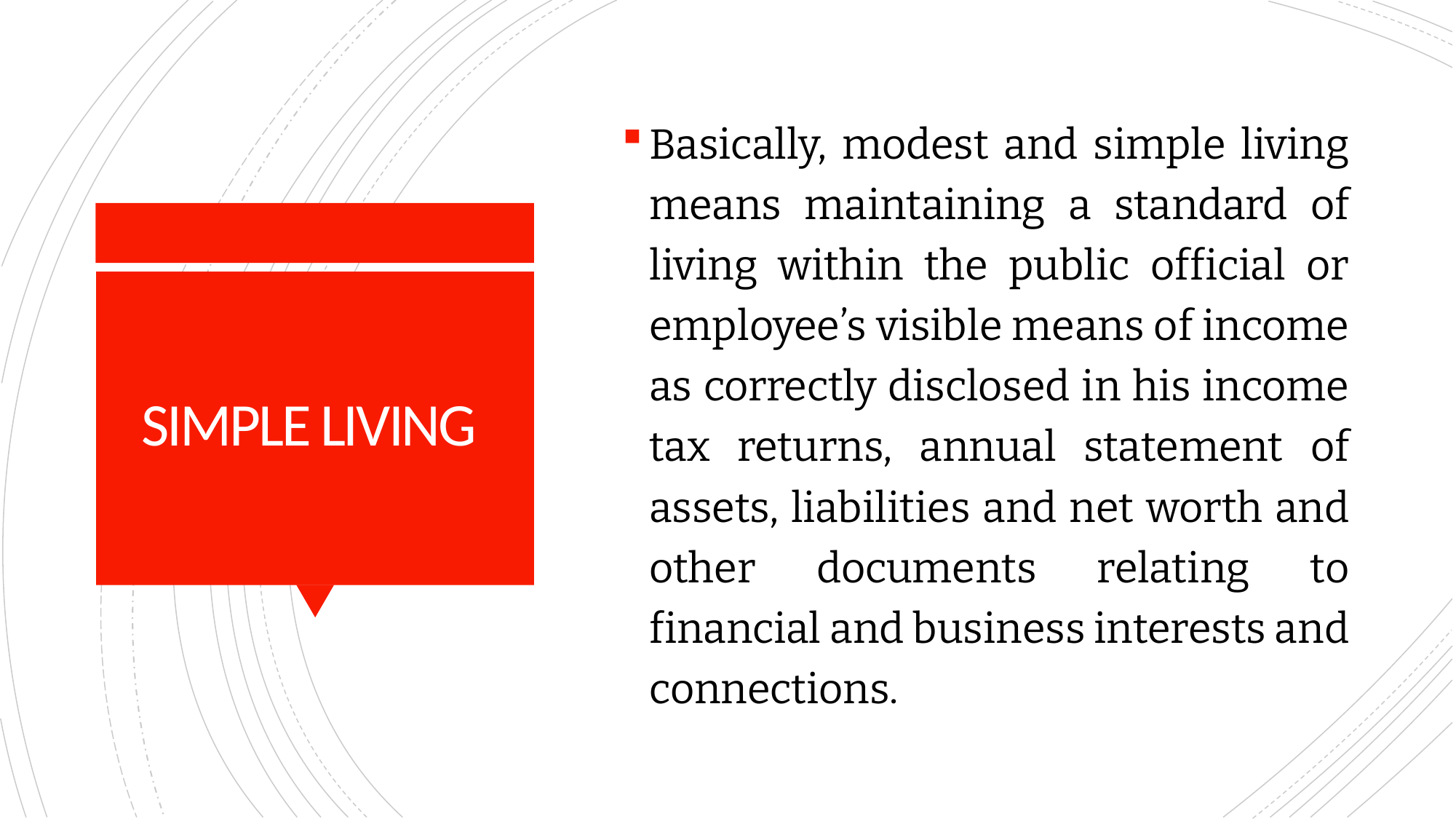

Basically, modest and simple living means maintaining a standard of living within the public official or employee’s visible means of income as correctly disclosed in his income tax returns, annual statement of assets, liabilities and net worth and other documents relating to financial and business interests and connections.
# SIMPLE LIVING